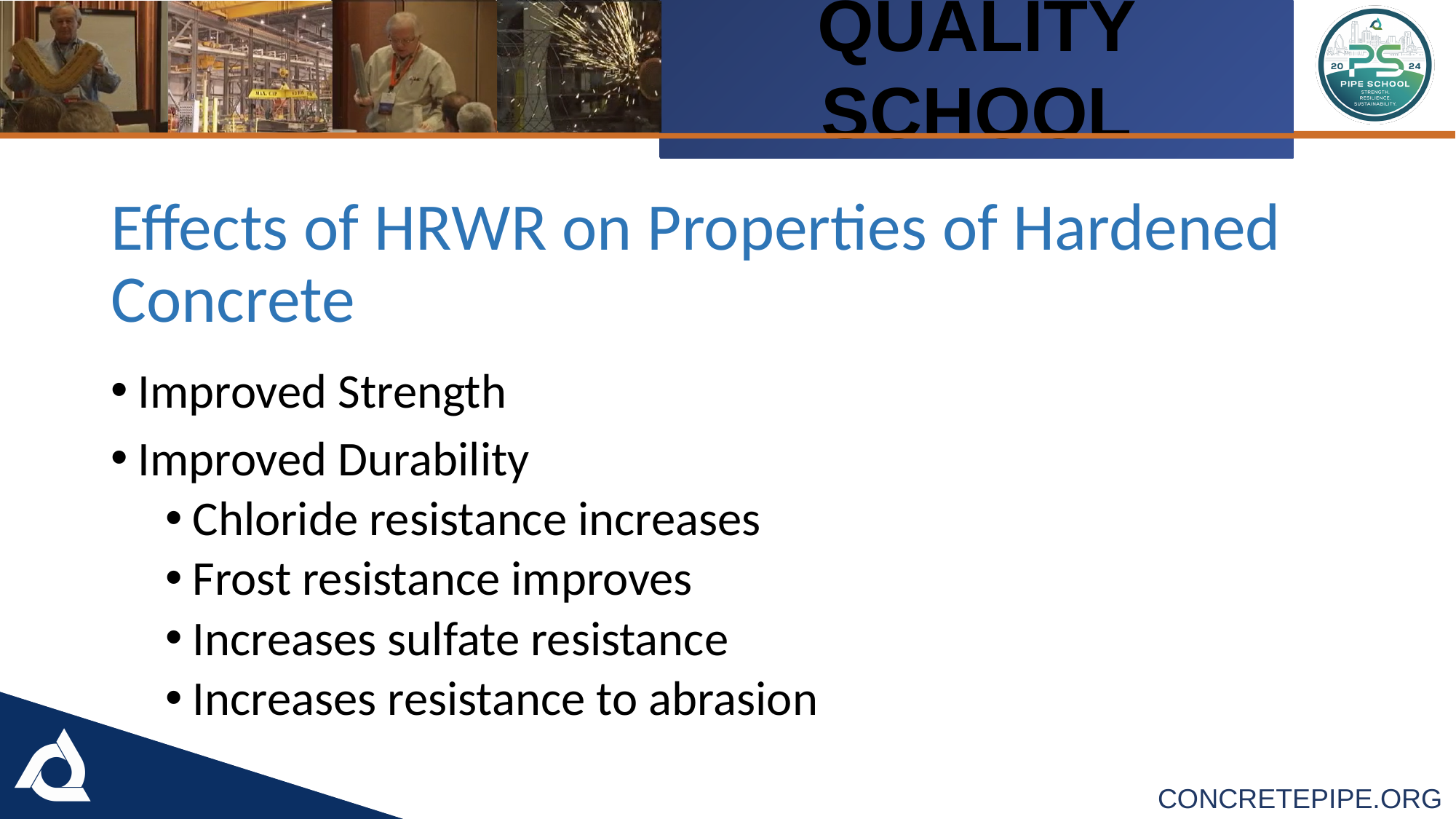

# Effects of HRWR on Properties of Hardened Concrete
Improved Strength
Improved Durability
Chloride resistance increases
Frost resistance improves
Increases sulfate resistance
Increases resistance to abrasion